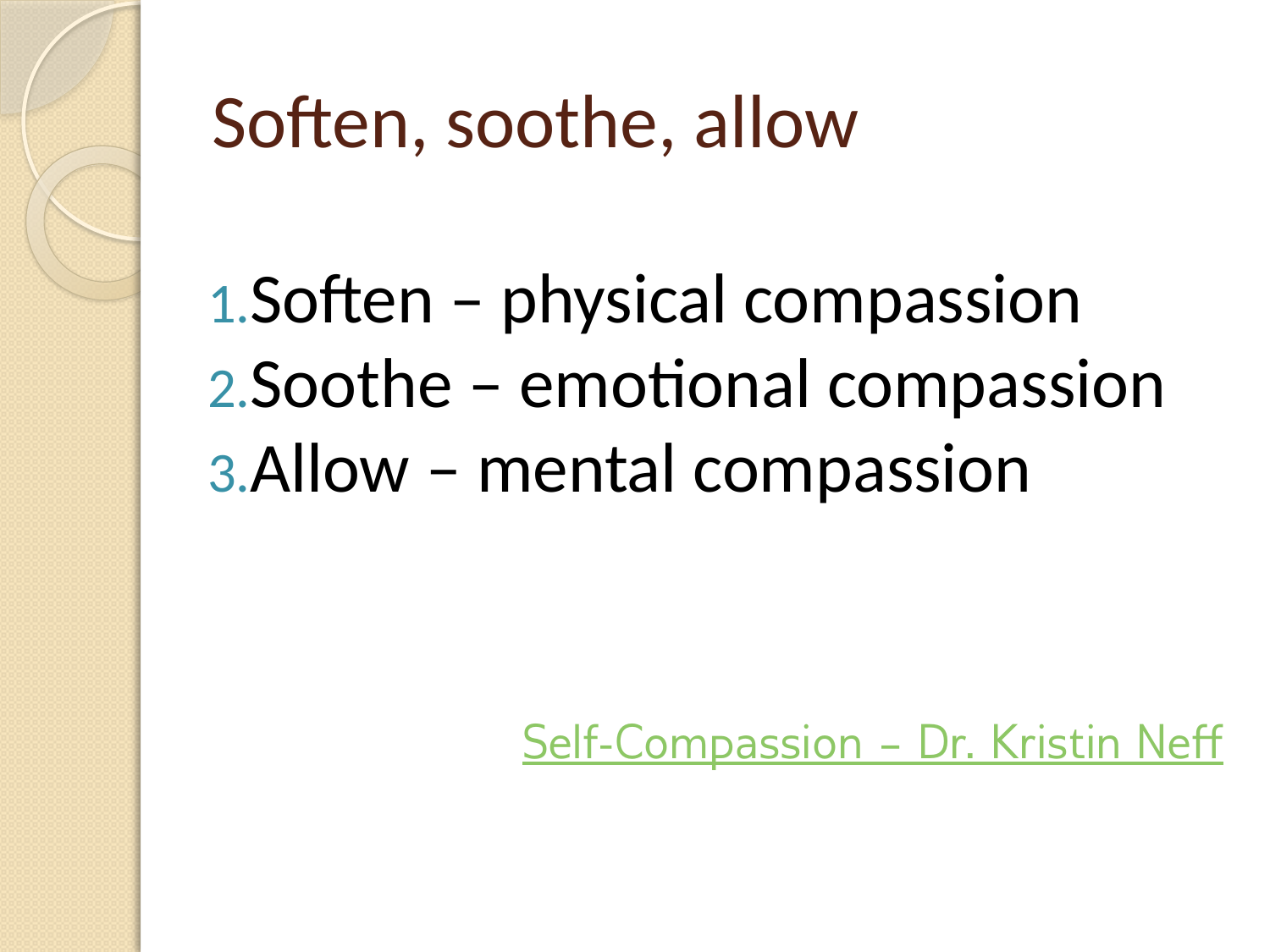

# Soften, soothe, allow
Soften – physical compassion
Soothe – emotional compassion
Allow – mental compassion

Self-Compassion – Dr. Kristin Neff